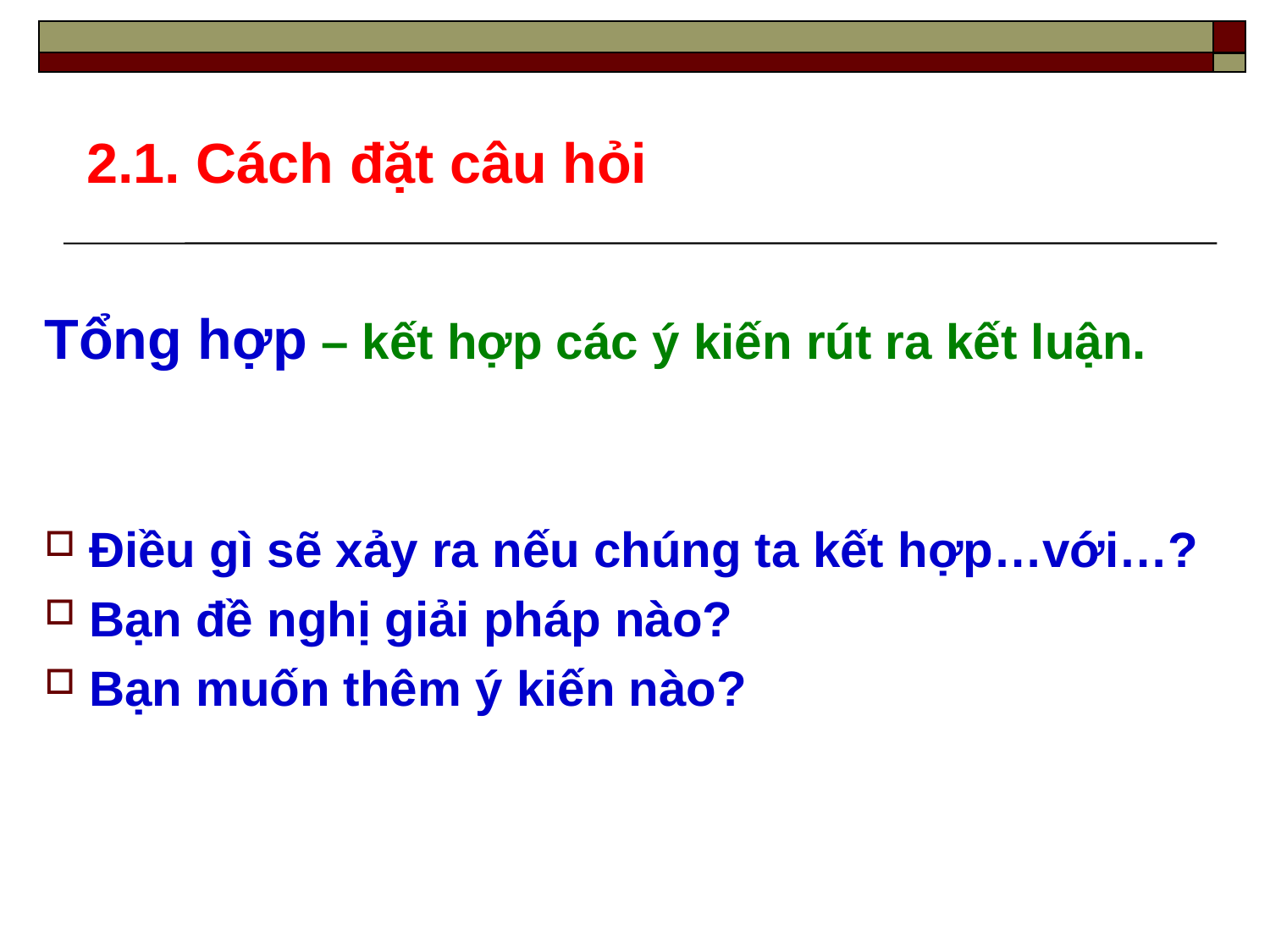

2.1. Cách đặt câu hỏi
Tổng hợp – kết hợp các ý kiến rút ra kết luận.

 Điều gì sẽ xảy ra nếu chúng ta kết hợp…với…?
 Bạn đề nghị giải pháp nào?
 Bạn muốn thêm ý kiến nào?